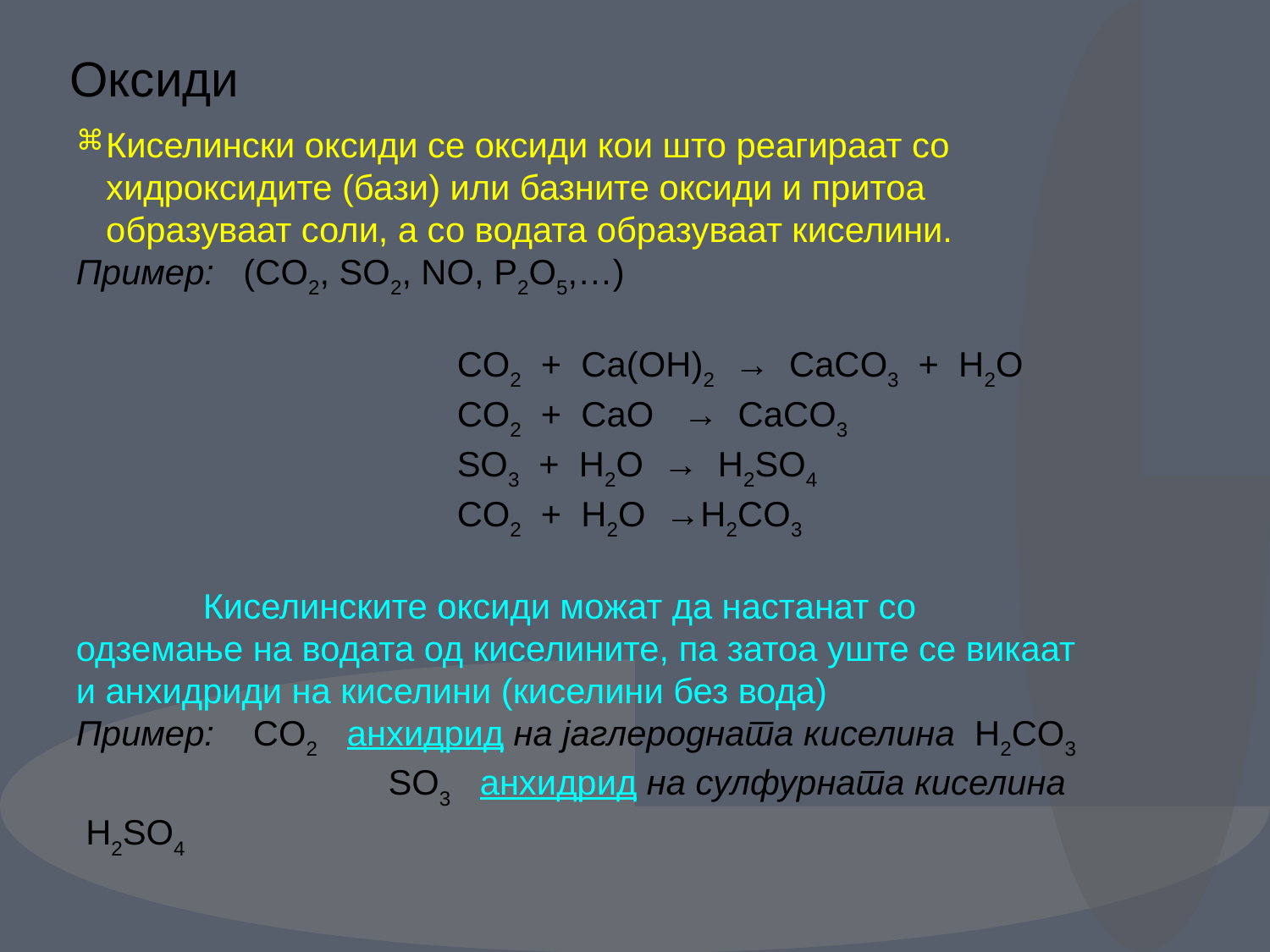

Оксиди
Киселински оксиди се оксиди кои што реагираат со хидроксидите (бази) или базните оксиди и притоа образуваат соли, а со водата образуваат киселини.
Пример:   (CO2, SO2, NO, P2O5,…)

			CO2  +  Ca(OH)2  →  CaCO3  +  H2O
			CO2  +  CaO   →  CaCO3
			SO3  +  H2O  →  H2SO4
			CO2  +  H2O  →H2CO3

	Киселинските оксиди можат да настанат со одземање на водата од киселините, па затоа уште се викаат и анхидриди на киселини (киселини без вода)
Пример:    CO2   анхидрид на јаглеродната киселина  H2CO3
		      SO3   анхидрид на сулфурната киселина    H2SO4